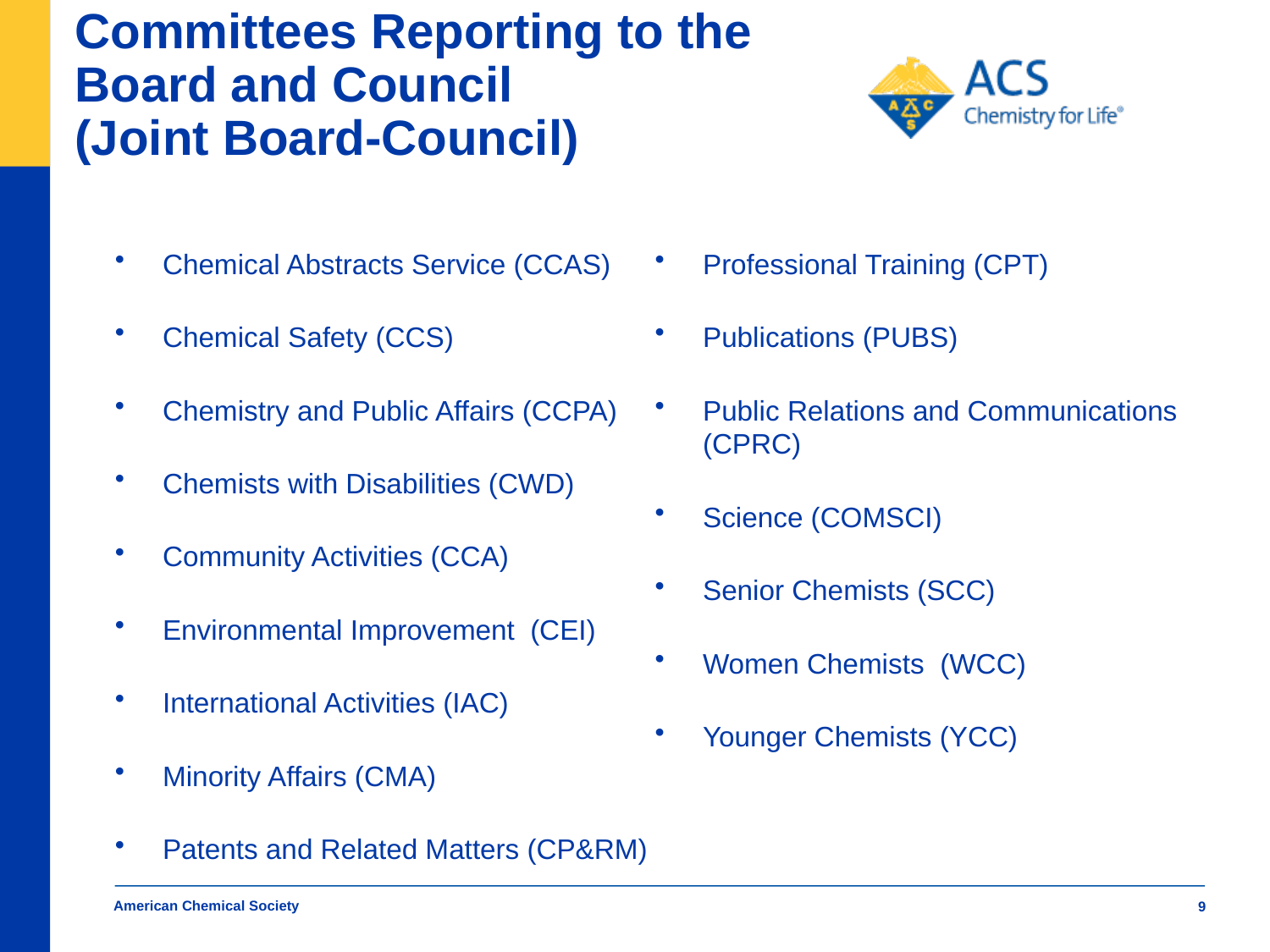

# Committees Reporting to the Board and Council (Joint Board-Council)
Chemical Abstracts Service (CCAS)

Chemical Safety (CCS)

Chemistry and Public Affairs (CCPA)

Chemists with Disabilities (CWD)

Community Activities (CCA)

Environmental Improvement  (CEI)

International Activities (IAC)

Minority Affairs (CMA)

Patents and Related Matters (CP&RM)

Professional Training (CPT)

Publications (PUBS)

Public Relations and Communications (CPRC)

Science (COMSCI)

Senior Chemists (SCC)

Women Chemists  (WCC)

Younger Chemists (YCC)

American Chemical Society
9